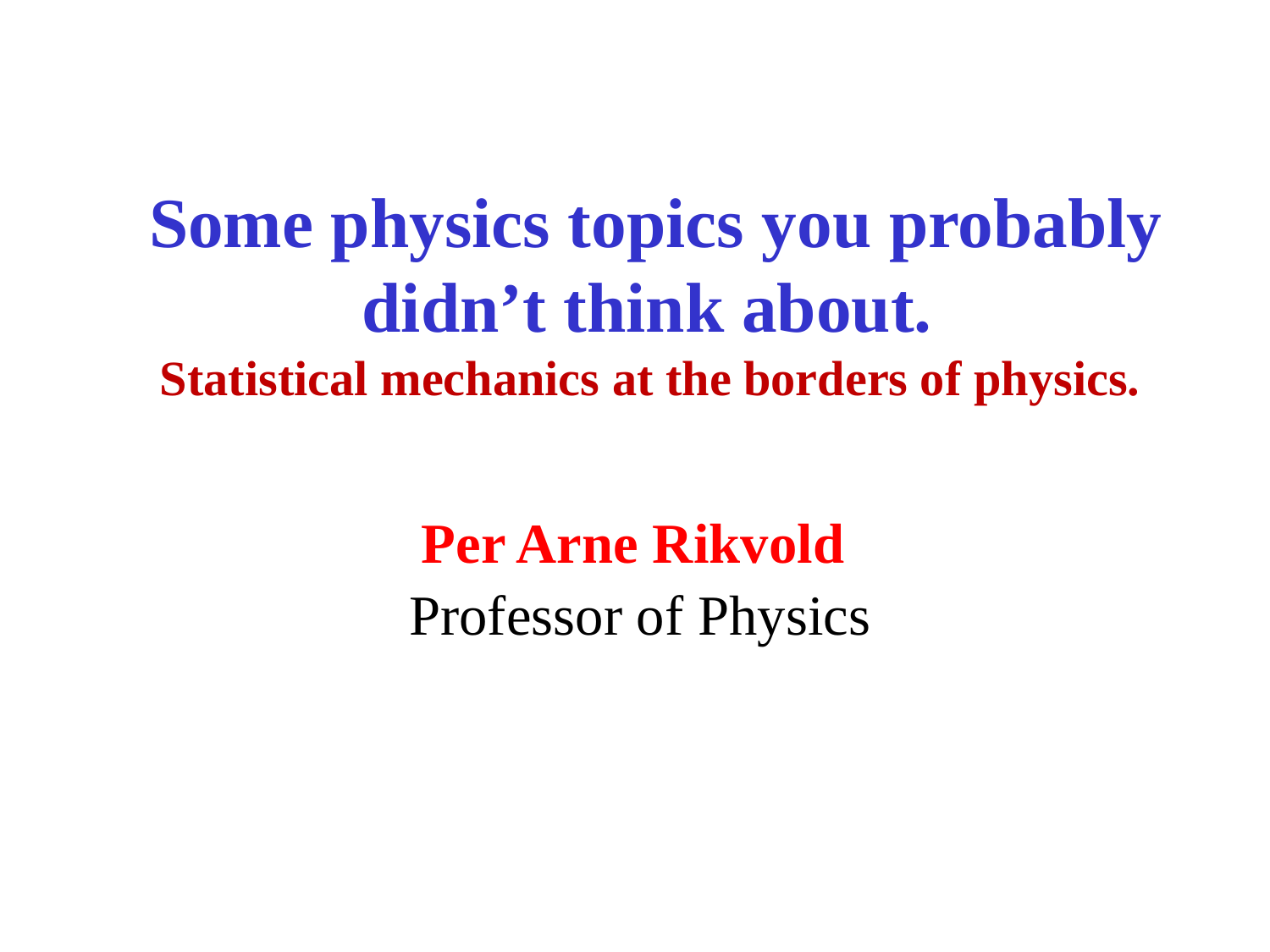

# Some physics topics you probably didn’t think about. Statistical mechanics at the borders of physics.
Per Arne Rikvold
Professor of Physics